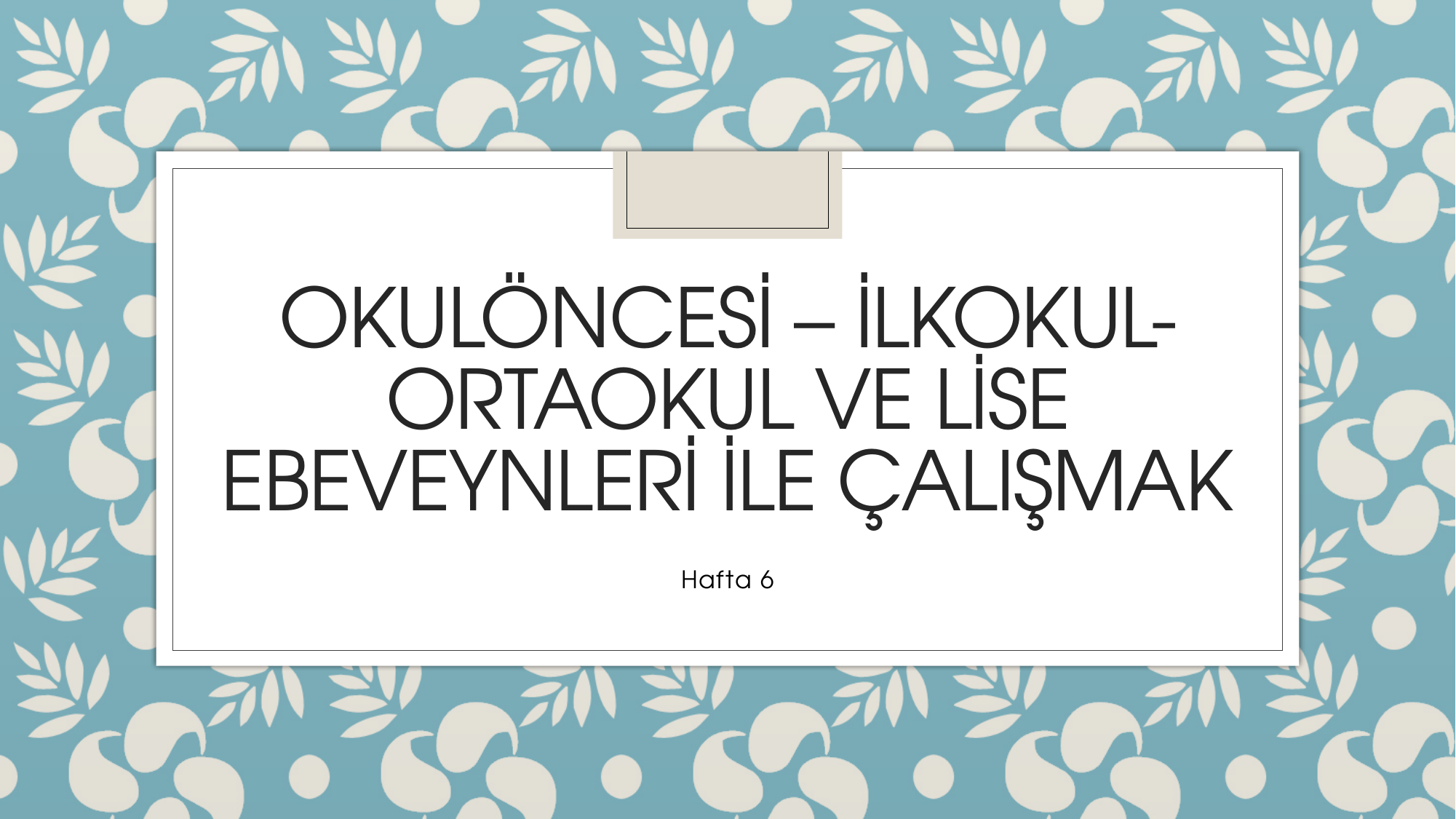

# Okulöncesi – İlkokul- Ortaokul ve Lise ebeveynleri ile çalışmak
Hafta 6